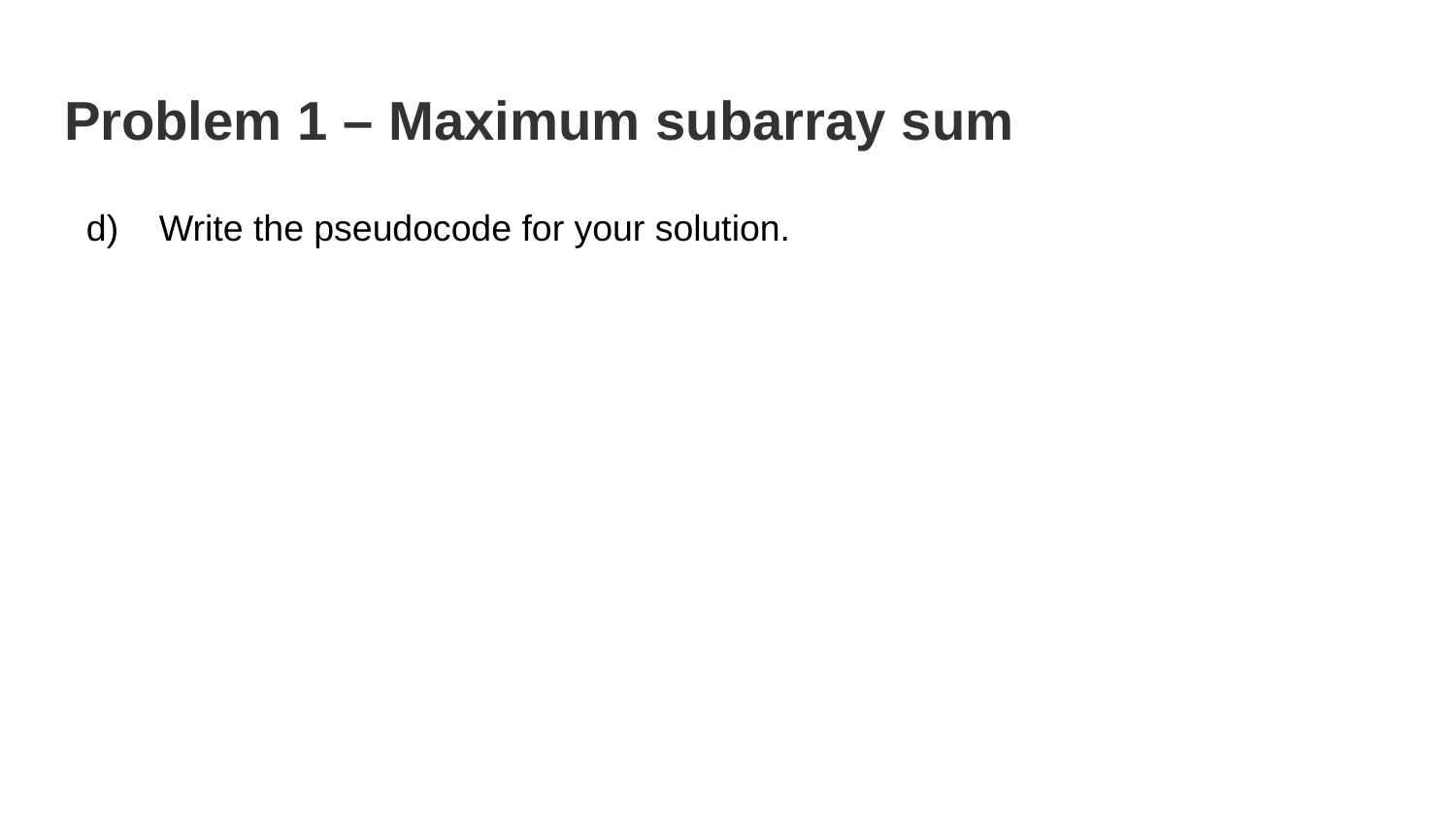

# Problem 1 – Maximum subarray sum
Write the pseudocode for your solution.